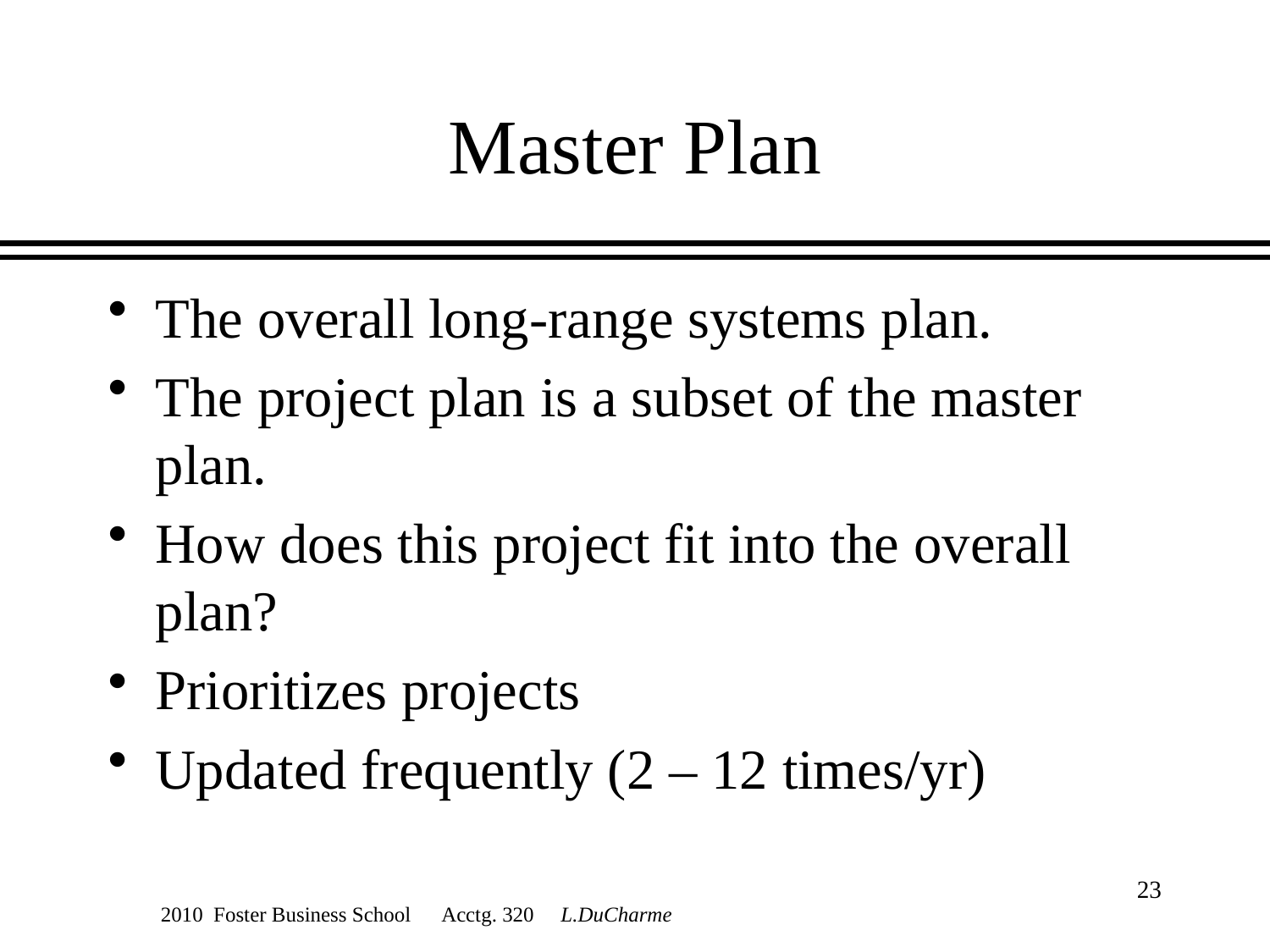

# Master Plan
The overall long-range systems plan.
The project plan is a subset of the master plan.
How does this project fit into the overall plan?
Prioritizes projects
Updated frequently (2 – 12 times/yr)

23